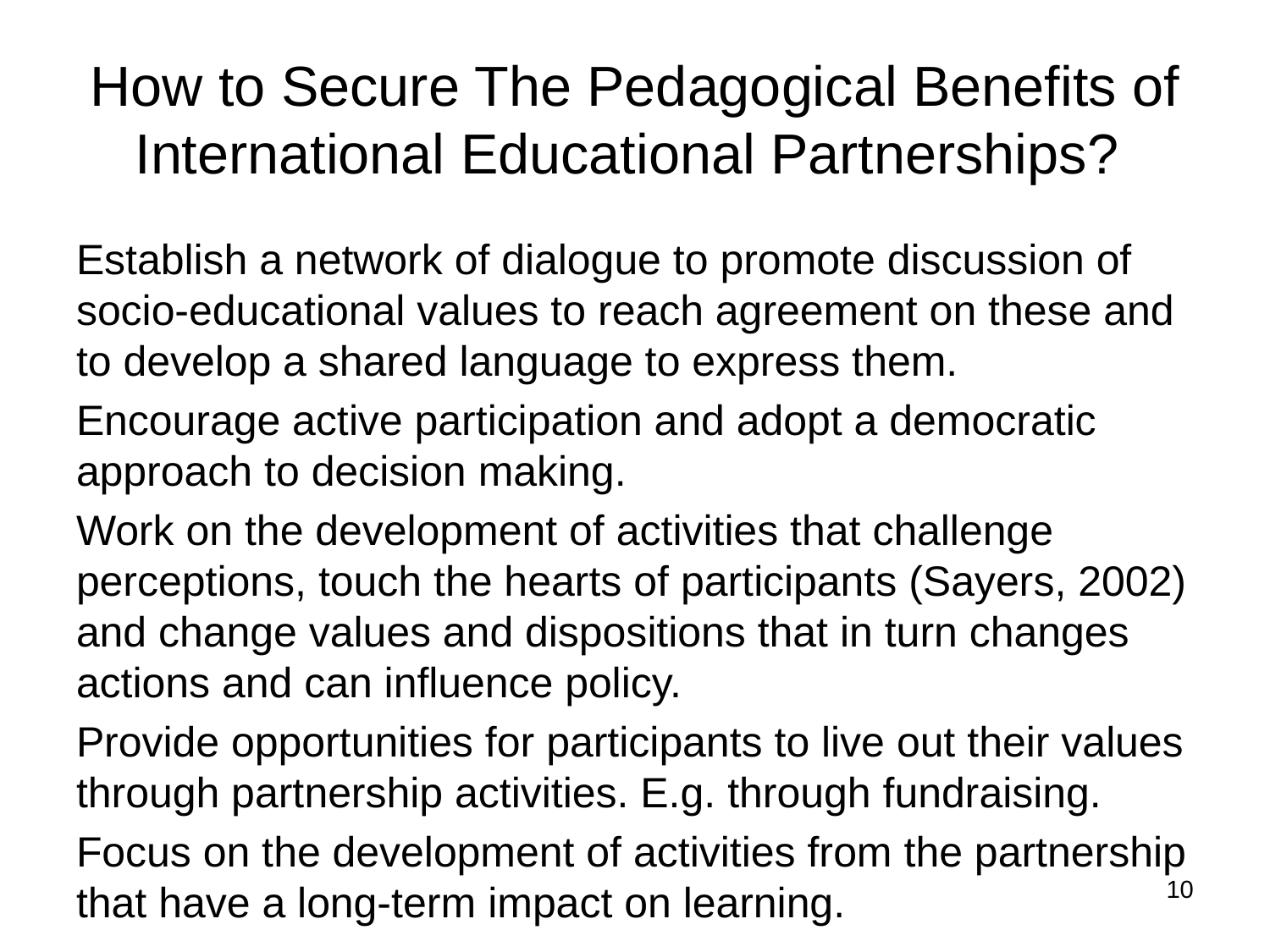

# How to Secure The Pedagogical Benefits of International Educational Partnerships?
Establish a network of dialogue to promote discussion of socio-educational values to reach agreement on these and to develop a shared language to express them.
Encourage active participation and adopt a democratic approach to decision making.
Work on the development of activities that challenge perceptions, touch the hearts of participants (Sayers, 2002) and change values and dispositions that in turn changes actions and can influence policy.
Provide opportunities for participants to live out their values through partnership activities. E.g. through fundraising.
Focus on the development of activities from the partnership that have a long-term impact on learning.

10